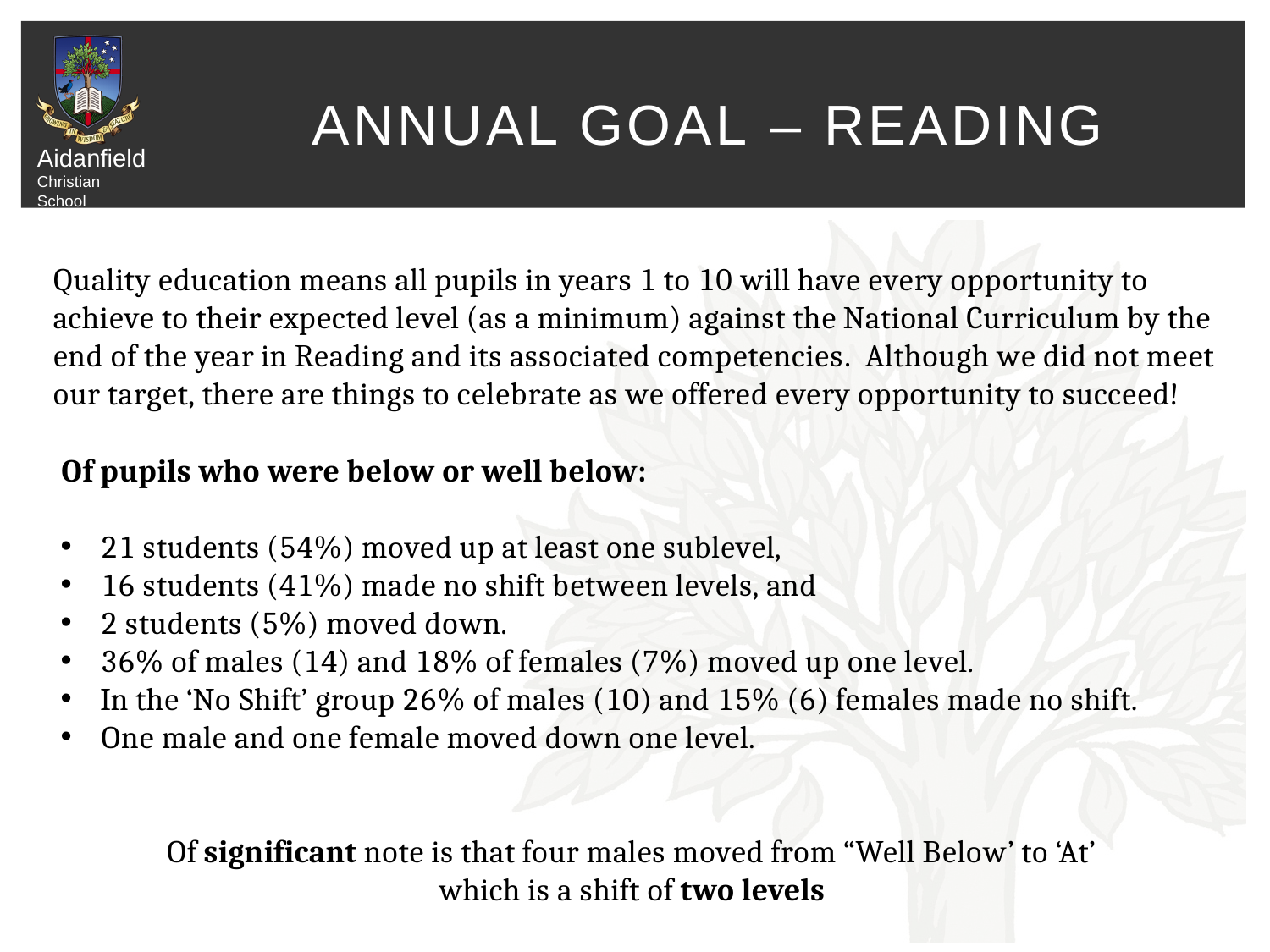

# Annual Goal – Reading
Quality education means all pupils in years 1 to 10 will have every opportunity to achieve to their expected level (as a minimum) against the National Curriculum by the end of the year in Reading and its associated competencies.  Although we did not meet our target, there are things to celebrate as we offered every opportunity to succeed!
Of pupils who were below or well below:

21 students (54%) moved up at least one sublevel,
16 students (41%) made no shift between levels, and
2 students (5%) moved down.
36% of males (14) and 18% of females (7%) moved up one level.
In the ‘No Shift’ group 26% of males (10) and 15% (6) females made no shift.
One male and one female moved down one level.

Of significant note is that four males moved from “Well Below’ to ‘At’
which is a shift of two levels